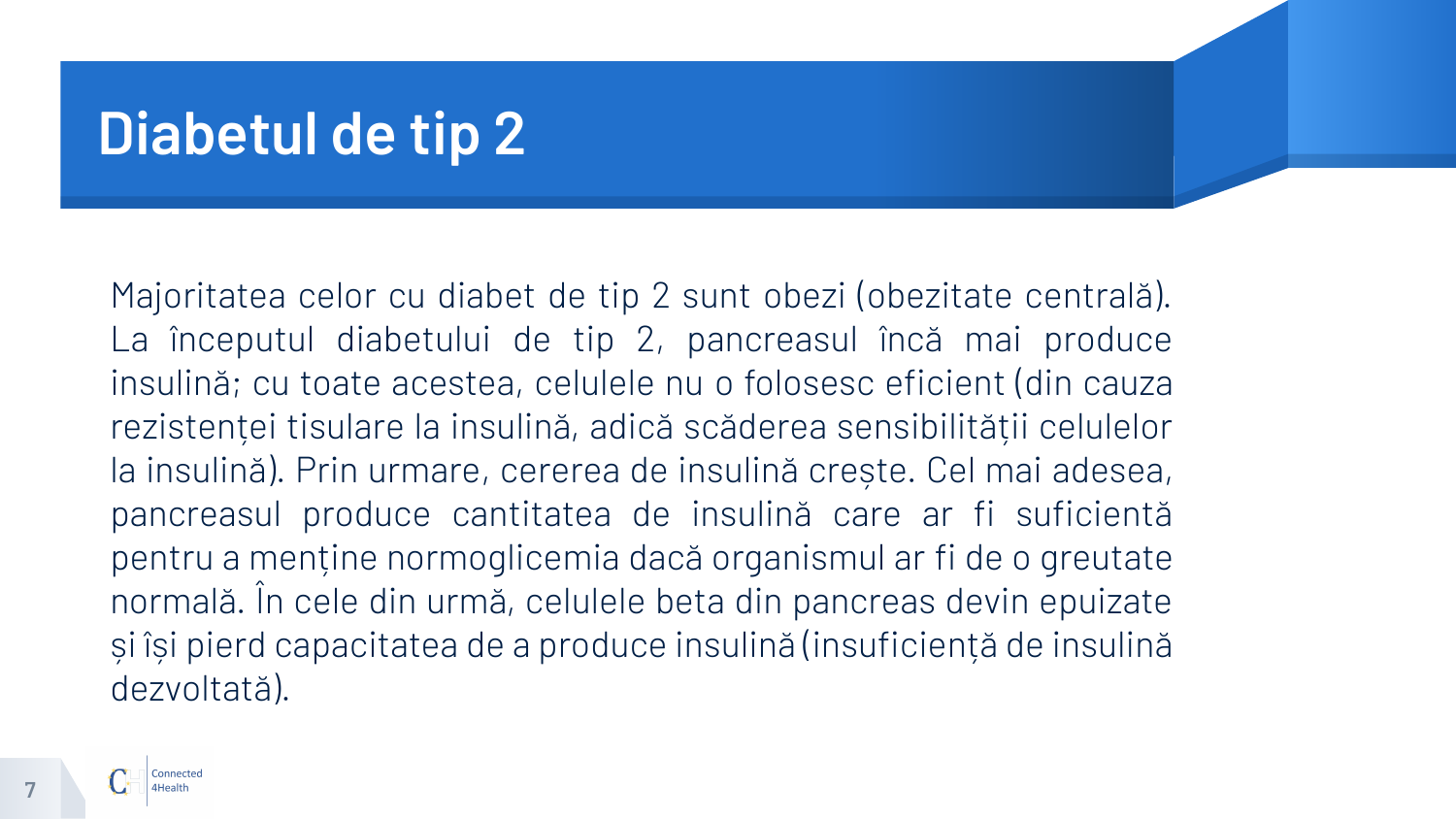

# Diabetul de tip 2
Majoritatea celor cu diabet de tip 2 sunt obezi (obezitate centrală). La începutul diabetului de tip 2, pancreasul încă mai produce insulină; cu toate acestea, celulele nu o folosesc eficient (din cauza rezistenței tisulare la insulină, adică scăderea sensibilității celulelor la insulină). Prin urmare, cererea de insulină crește. Cel mai adesea, pancreasul produce cantitatea de insulină care ar fi suficientă pentru a menține normoglicemia dacă organismul ar fi de o greutate normală. În cele din urmă, celulele beta din pancreas devin epuizate și își pierd capacitatea de a produce insulină (insuficiență de insulină dezvoltată).

7